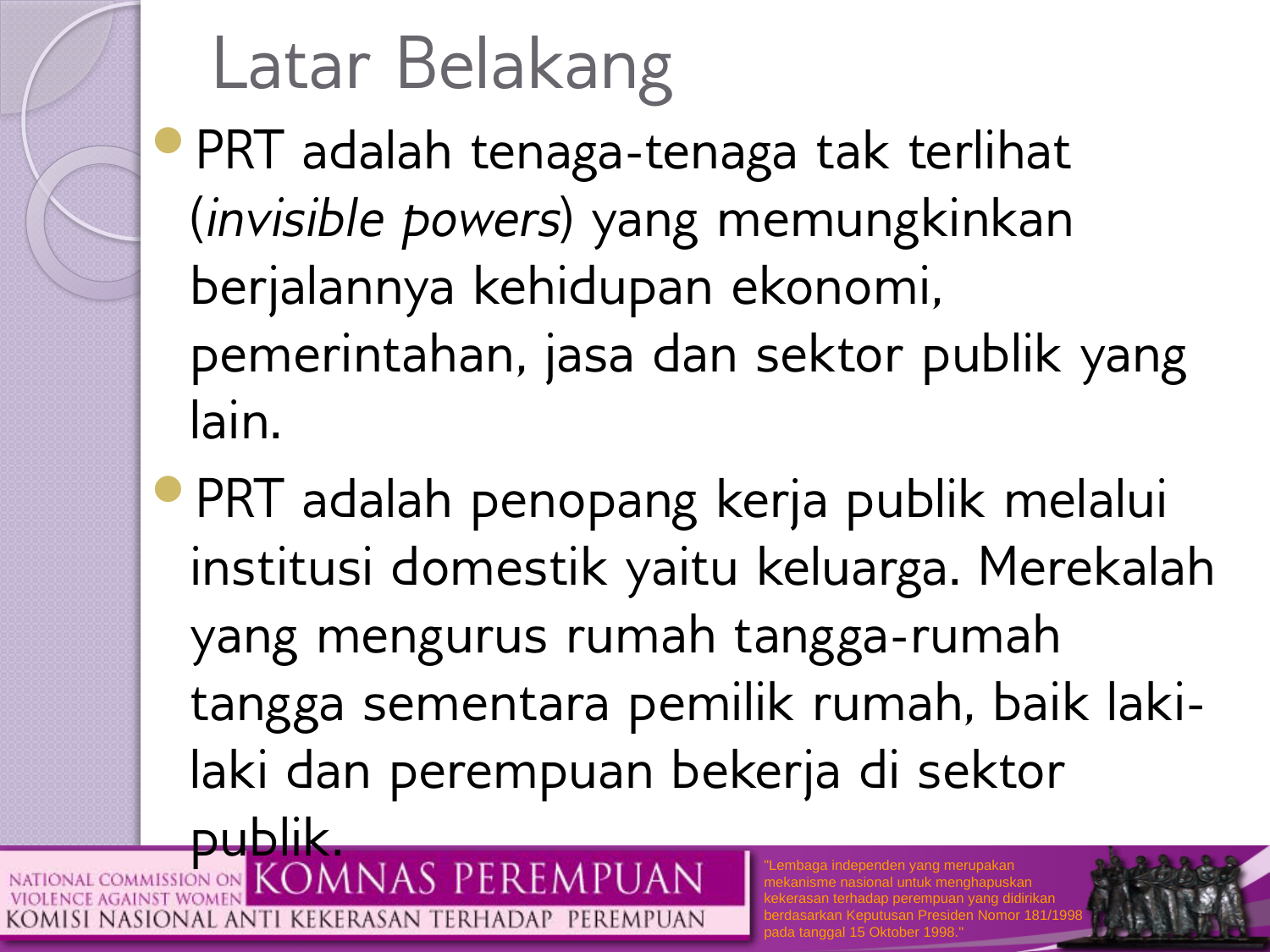

# Latar Belakang
PRT adalah tenaga-tenaga tak terlihat (invisible powers) yang memungkinkan berjalannya kehidupan ekonomi, pemerintahan, jasa dan sektor publik yang lain.
PRT adalah penopang kerja publik melalui institusi domestik yaitu keluarga. Merekalah yang mengurus rumah tangga-rumah tangga sementara pemilik rumah, baik laki-laki dan perempuan bekerja di sektor publik.